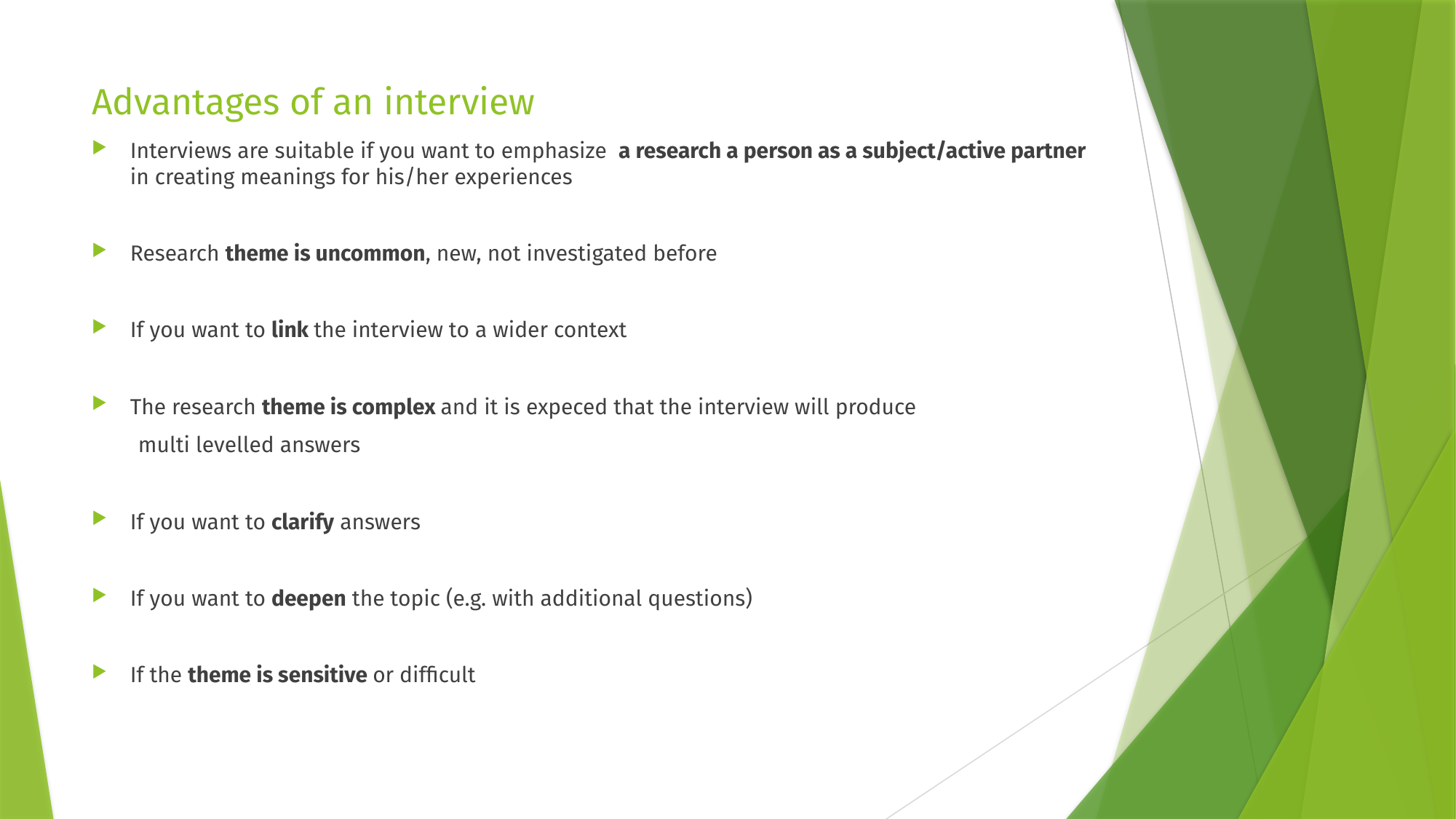

# Advantages of an interview
Interviews are suitable if you want to emphasize  a research a person as a subject/active partner in creating meanings for his/her experiences

Research theme is uncommon, new, not investigated before

If you want to link the interview to a wider context

The research theme is complex and it is expeced that the interview will produce
        multi levelled answers

If you want to clarify answers

If you want to deepen the topic (e.g. with additional questions)

If the theme is sensitive or difficult